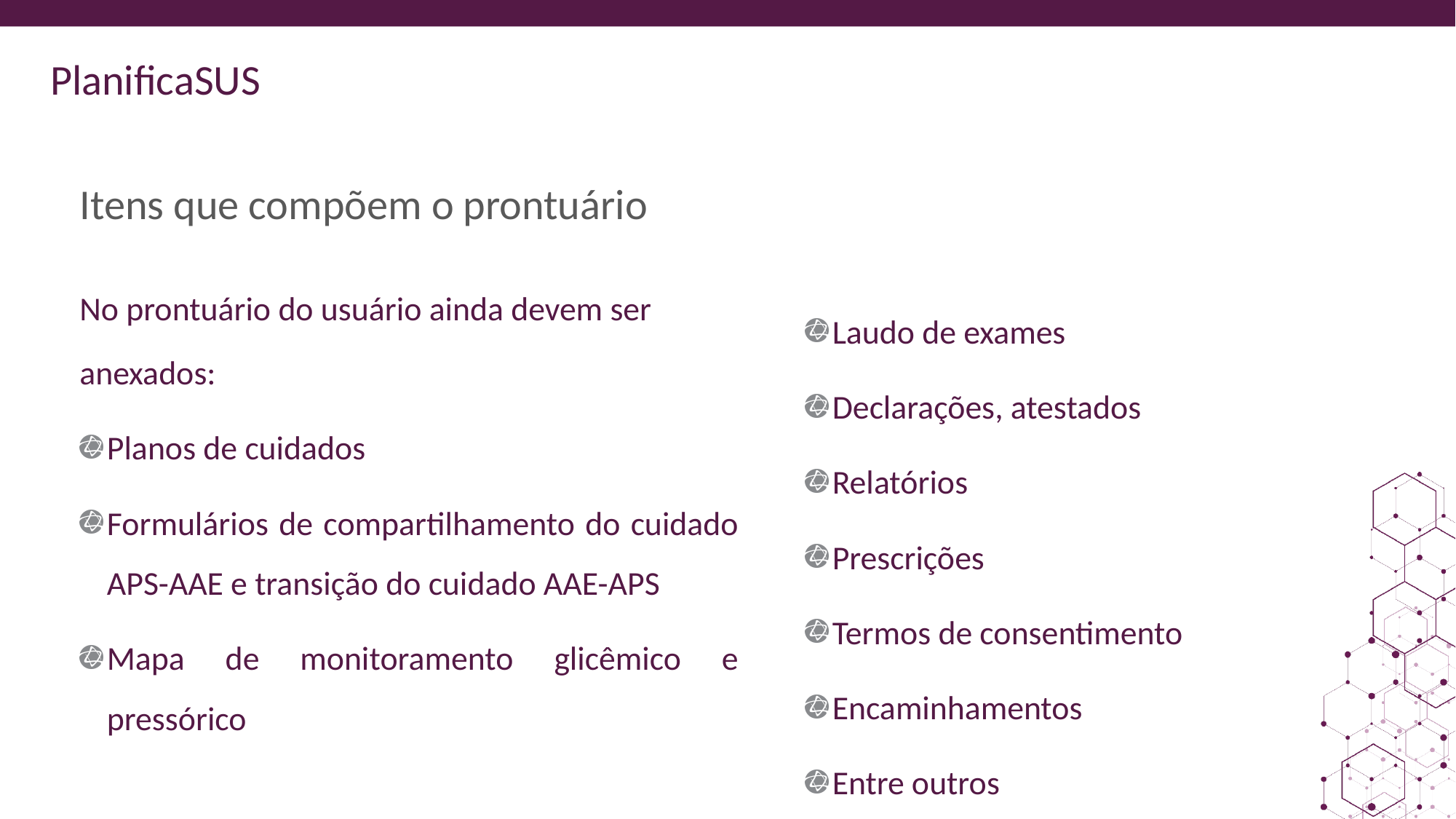

# Itens que compõem o prontuário
No prontuário do usuário ainda devem ser anexados:
Planos de cuidados
Formulários de compartilhamento do cuidado APS-AAE e transição do cuidado AAE-APS
Mapa de monitoramento glicêmico e pressórico
Laudo de exames
Declarações, atestados
Relatórios
Prescrições
Termos de consentimento
Encaminhamentos
Entre outros